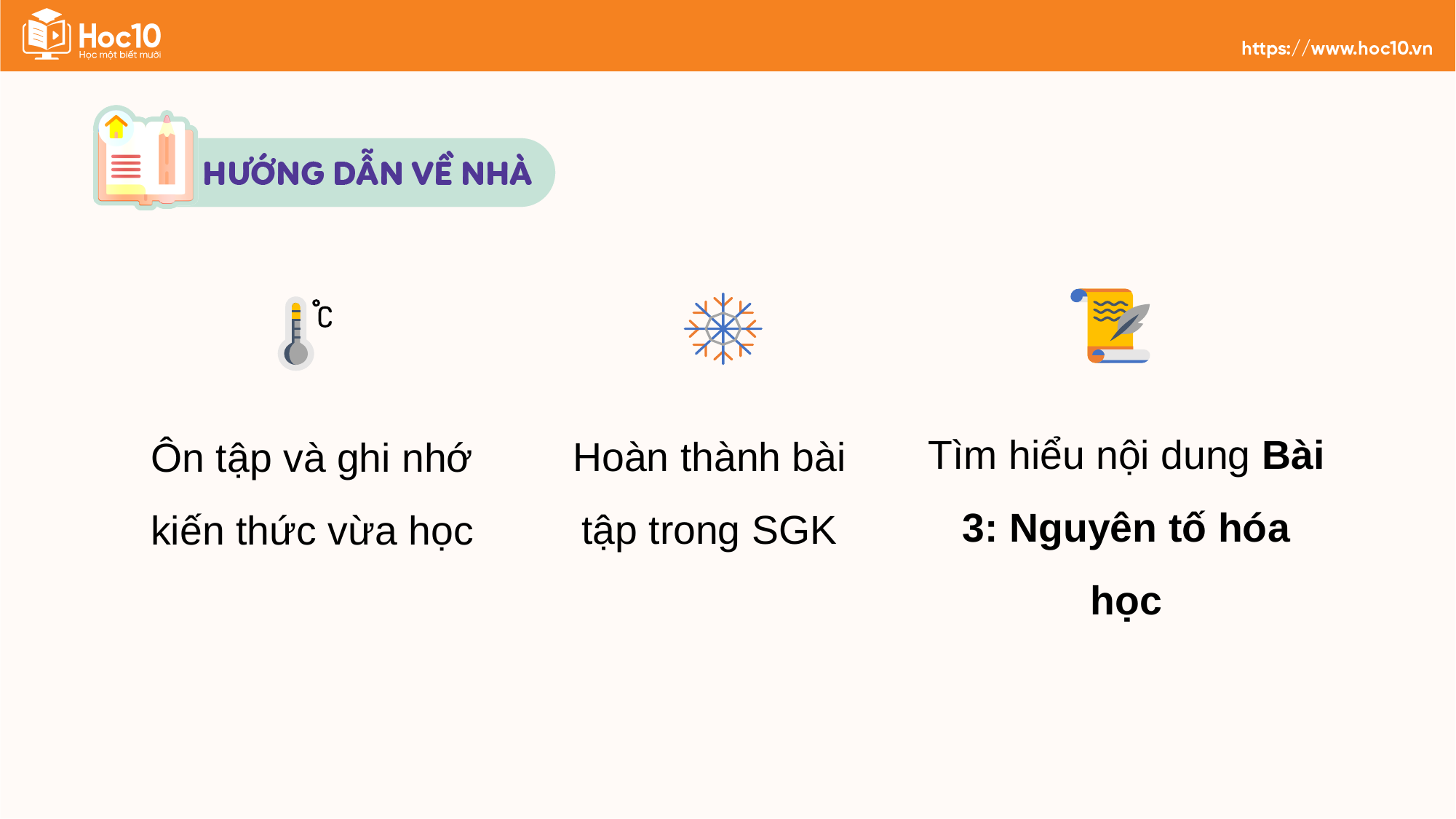

Tìm hiểu nội dung Bài 3: Nguyên tố hóa học
Hoàn thành bài tập trong SGK
Ôn tập và ghi nhớ kiến thức vừa học